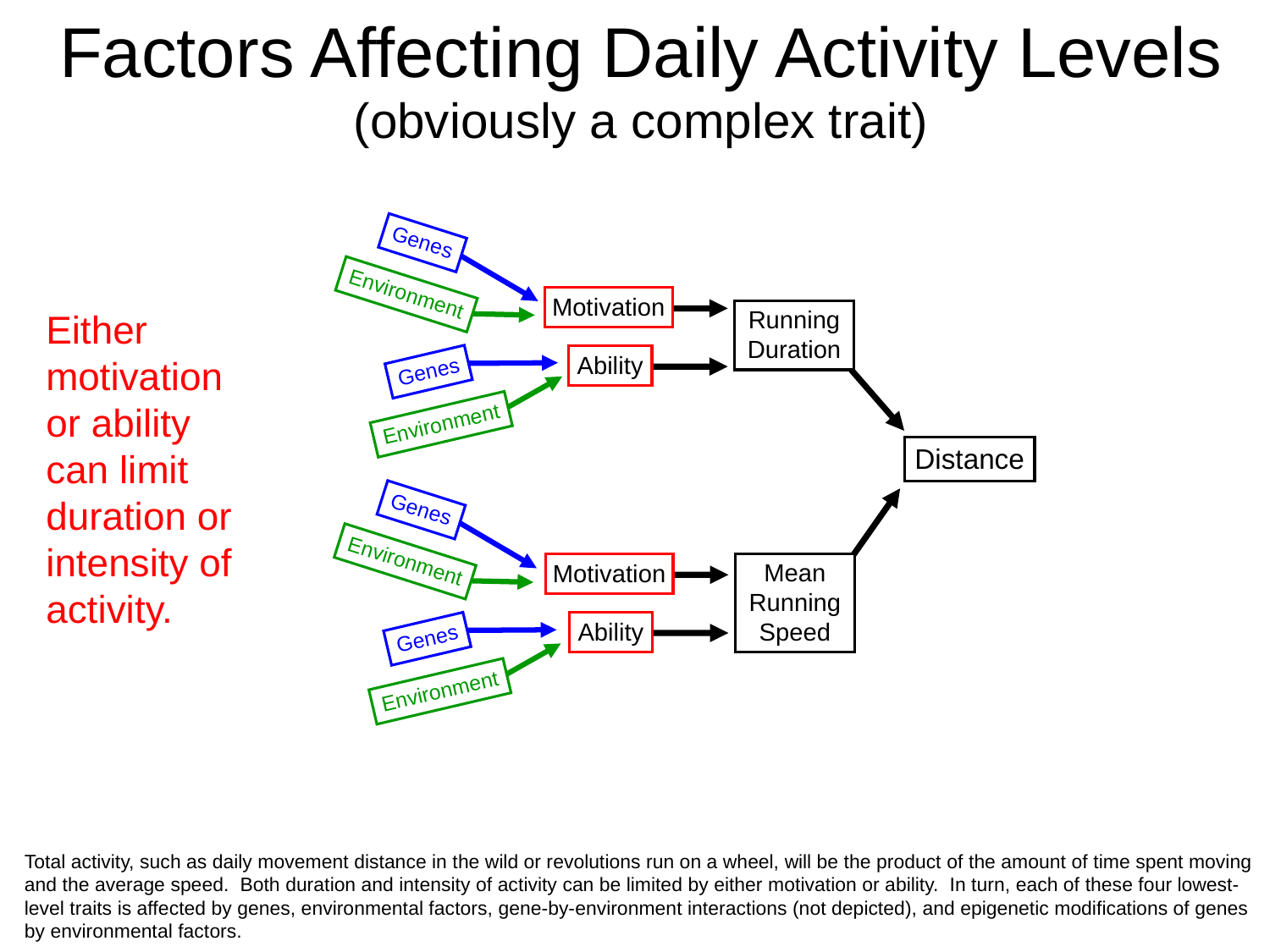

Factors Affecting Daily Activity Levels
(obviously a complex trait)
Genes

Environment
Motivation

Ability

Running Duration

Genes

Environment
Distance

Genes

Environment
Mean Running Speed
Motivation

Ability

Genes

Environment
Either motivation or ability can limit duration or intensity of activity.
Total activity, such as daily movement distance in the wild or revolutions run on a wheel, will be the product of the amount of time spent moving and the average speed.  Both duration and intensity of activity can be limited by either motivation or ability.  In turn, each of these four lowest-level traits is affected by genes, environmental factors, gene-by-environment interactions (not depicted), and epigenetic modifications of genes by environmental factors.